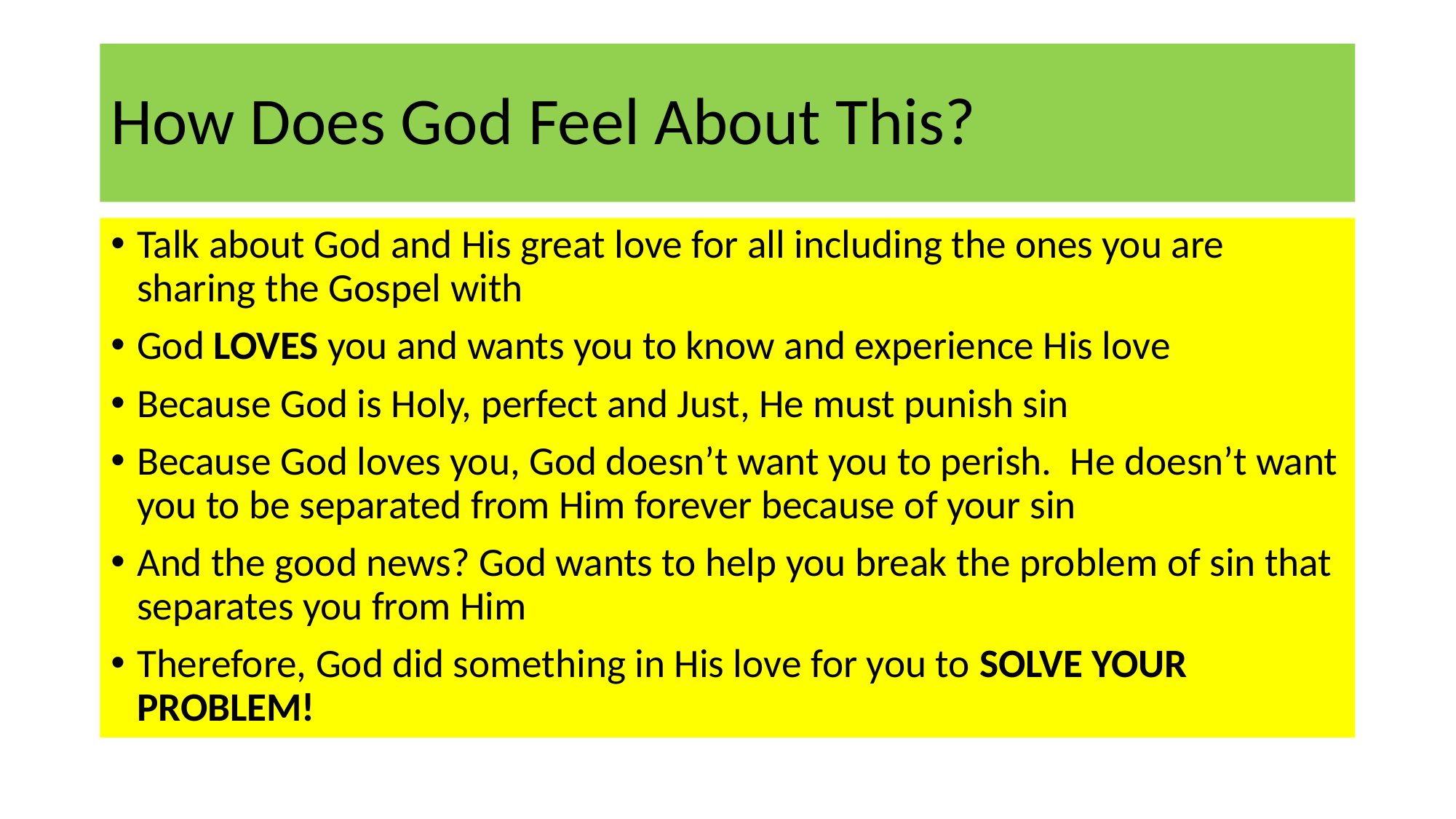

# How Does God Feel About This?
Talk about God and His great love for all including the ones you are sharing the Gospel with
God LOVES you and wants you to know and experience His love
Because God is Holy, perfect and Just, He must punish sin
Because God loves you, God doesn’t want you to perish.  He doesn’t want you to be separated from Him forever because of your sin
And the good news? God wants to help you break the problem of sin that separates you from Him
Therefore, God did something in His love for you to SOLVE YOUR PROBLEM!